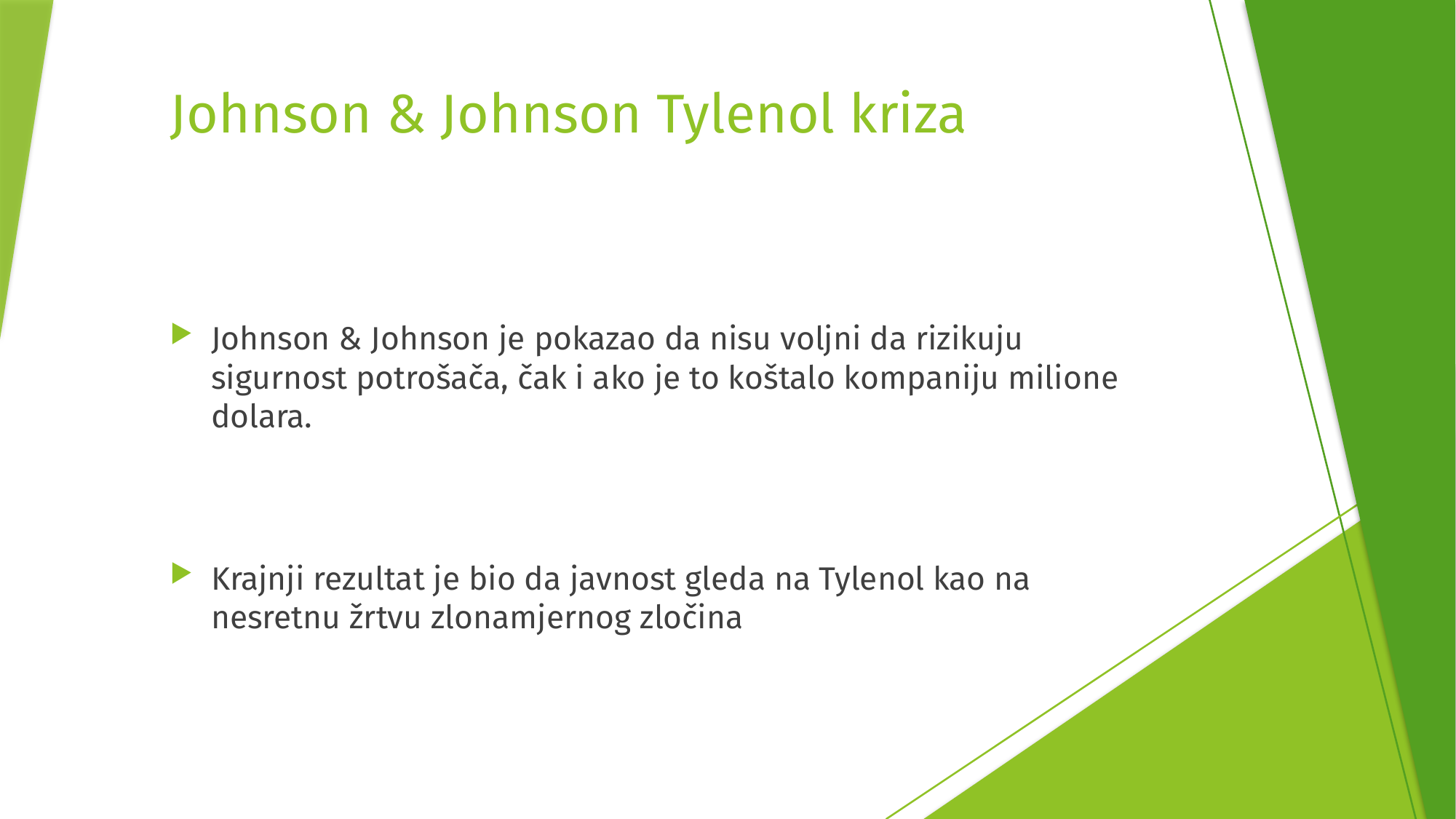

# Johnson & Johnson Tylenol kriza

Johnson & Johnson je pokazao da nisu voljni da rizikuju sigurnost potrošača, čak i ako je to koštalo kompaniju milione dolara.

Krajnji rezultat je bio da javnost gleda na Tylenol kao na nesretnu žrtvu zlonamjernog zločina